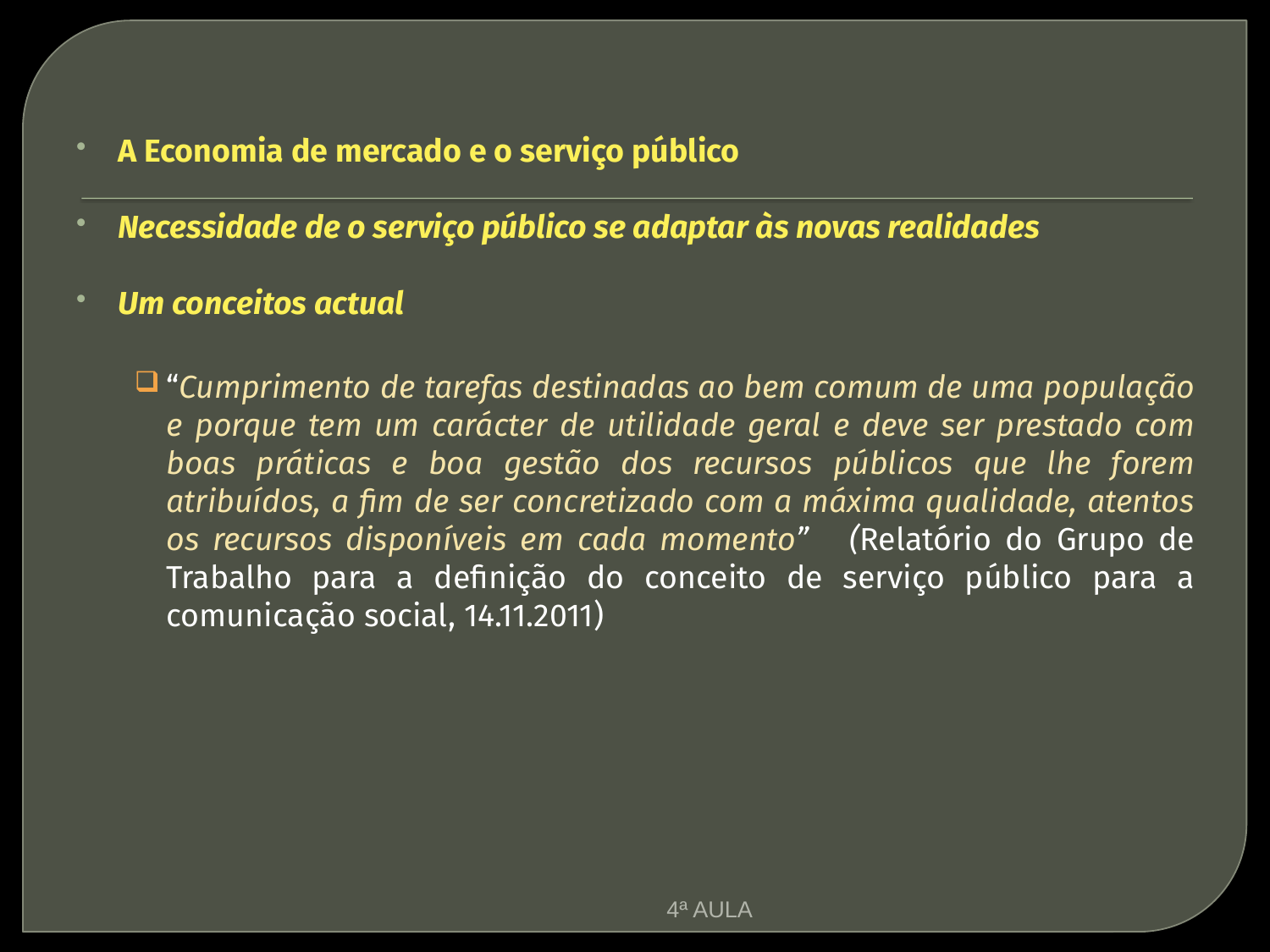

A Economia de mercado e o serviço público

Necessidade de o serviço público se adaptar às novas realidades

Um conceitos actual

“Cumprimento de tarefas destinadas ao bem comum de uma população e porque tem um carácter de utilidade geral e deve ser prestado com boas práticas e boa gestão dos recursos públicos que lhe forem atribuídos, a fim de ser concretizado com a máxima qualidade, atentos os recursos disponíveis em cada momento”   (Relatório do Grupo de Trabalho para a definição do conceito de serviço público para a comunicação social, 14.11.2011)
4ª AULA